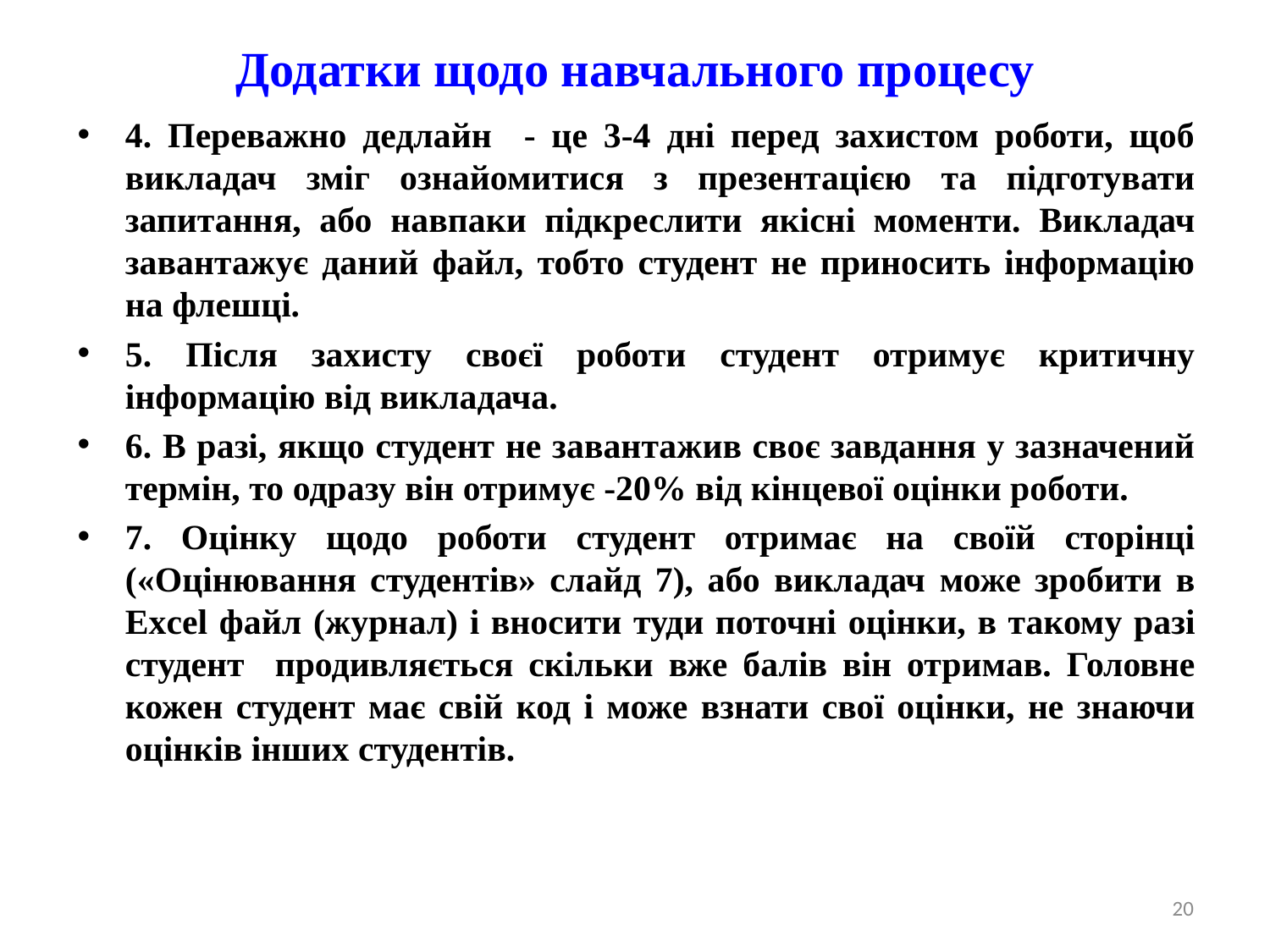

Додатки щодо навчального процесу
4. Переважно дедлайн  - це 3-4 дні перед захистом роботи, щоб викладач зміг ознайомитися з презентацією та підготувати запитання, або навпаки підкреслити якісні моменти. Викладач завантажує даний файл, тобто студент не приносить інформацію на флешці.
5. Після захисту своєї роботи студент отримує критичну інформацію від викладача.
6. В разі, якщо студент не завантажив своє завдання у зазначений термін, то одразу він отримує -20% від кінцевої оцінки роботи.
7. Оцінку щодо роботи студент отримає на своїй сторінці («Оцінювання студентів» слайд 7), або викладач може зробити в Excel файл (журнал) і вносити туди поточні оцінки, в такому разі студент  продивляється скільки вже балів він отримав. Головне кожен студент має свій код і може взнати свої оцінки, не знаючи оцінків інших студентів.

20